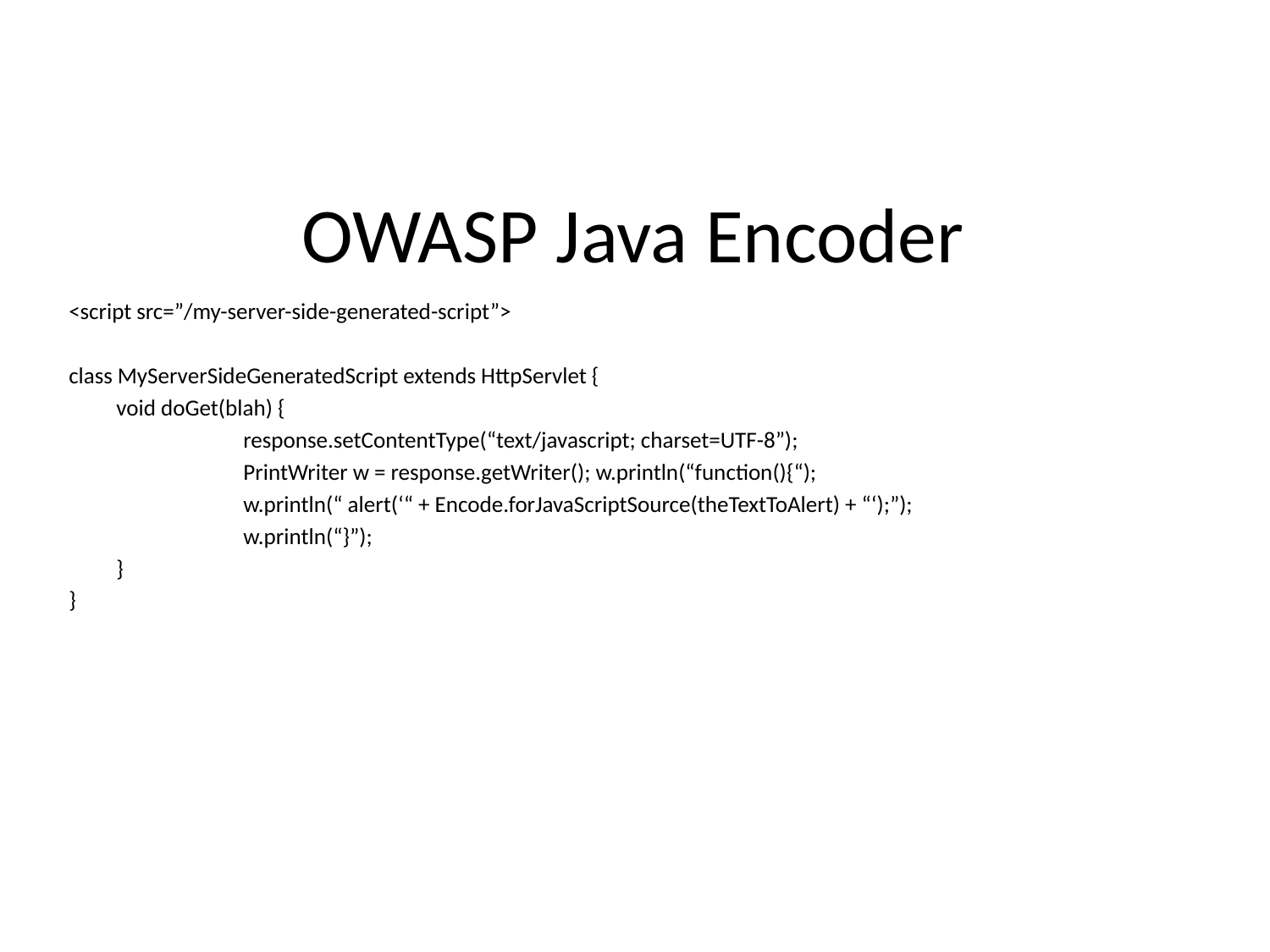

# OWASP Java Encoder
<script src=”/my-server-side-generated-script”>

class MyServerSideGeneratedScript extends HttpServlet {
	void doGet(blah) {
		response.setContentType(“text/javascript; charset=UTF-8”);
		PrintWriter w = response.getWriter(); w.println(“function(){“);
		w.println(“ alert(‘“ + Encode.forJavaScriptSource(theTextToAlert) + “‘);”);
		w.println(“}”);
	}
}